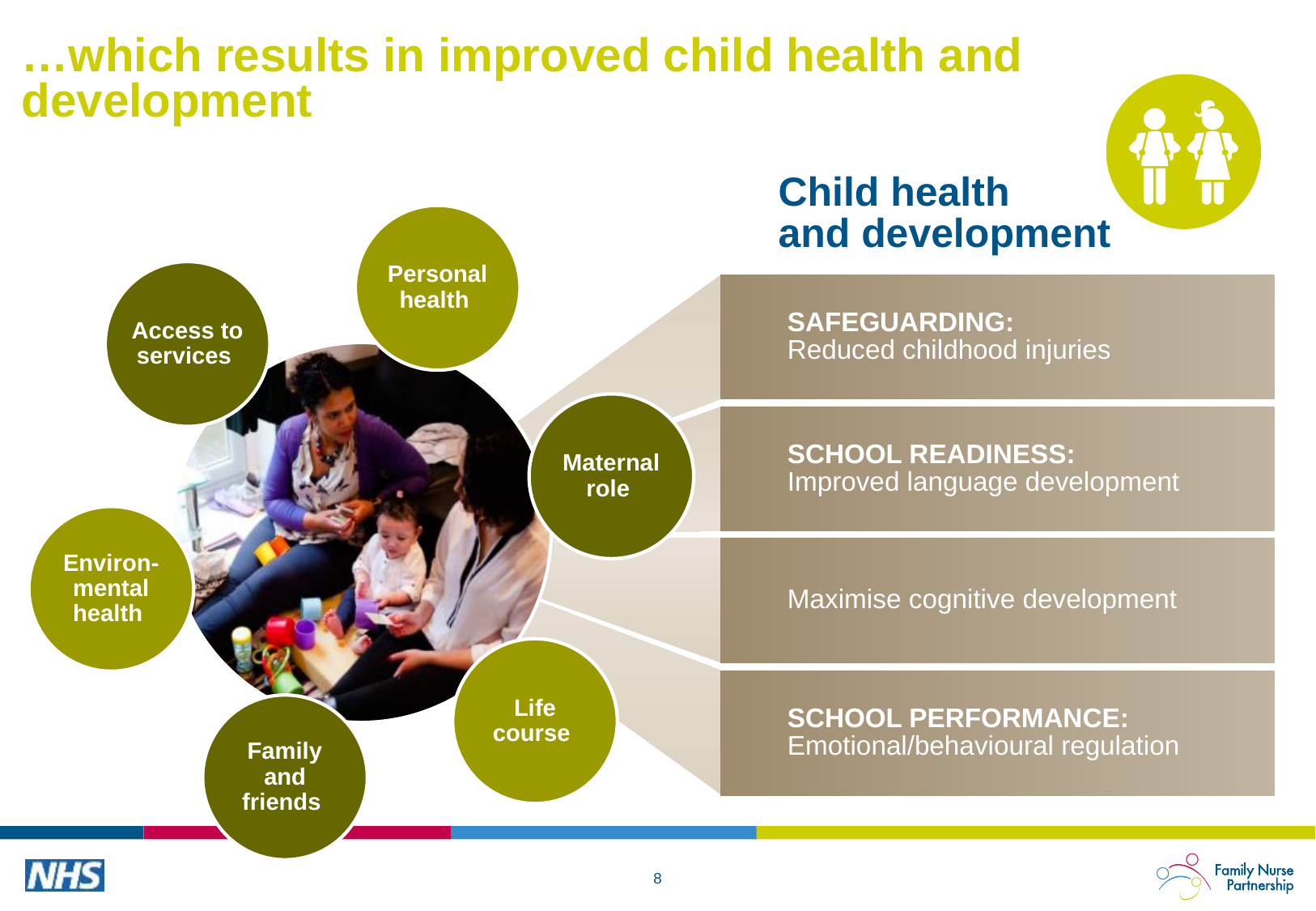

# …which results in improved child health and development

Child health
and development
Personal health
Access to services

Maternal role
Environ-mental health
Life course
Family and friends

SAFEGUARDING:
Reduced childhood injuries

SCHOOL READINESS:
Improved language development

Maximise cognitive development
SCHOOL PERFORMANCE:
Emotional/behavioural regulation